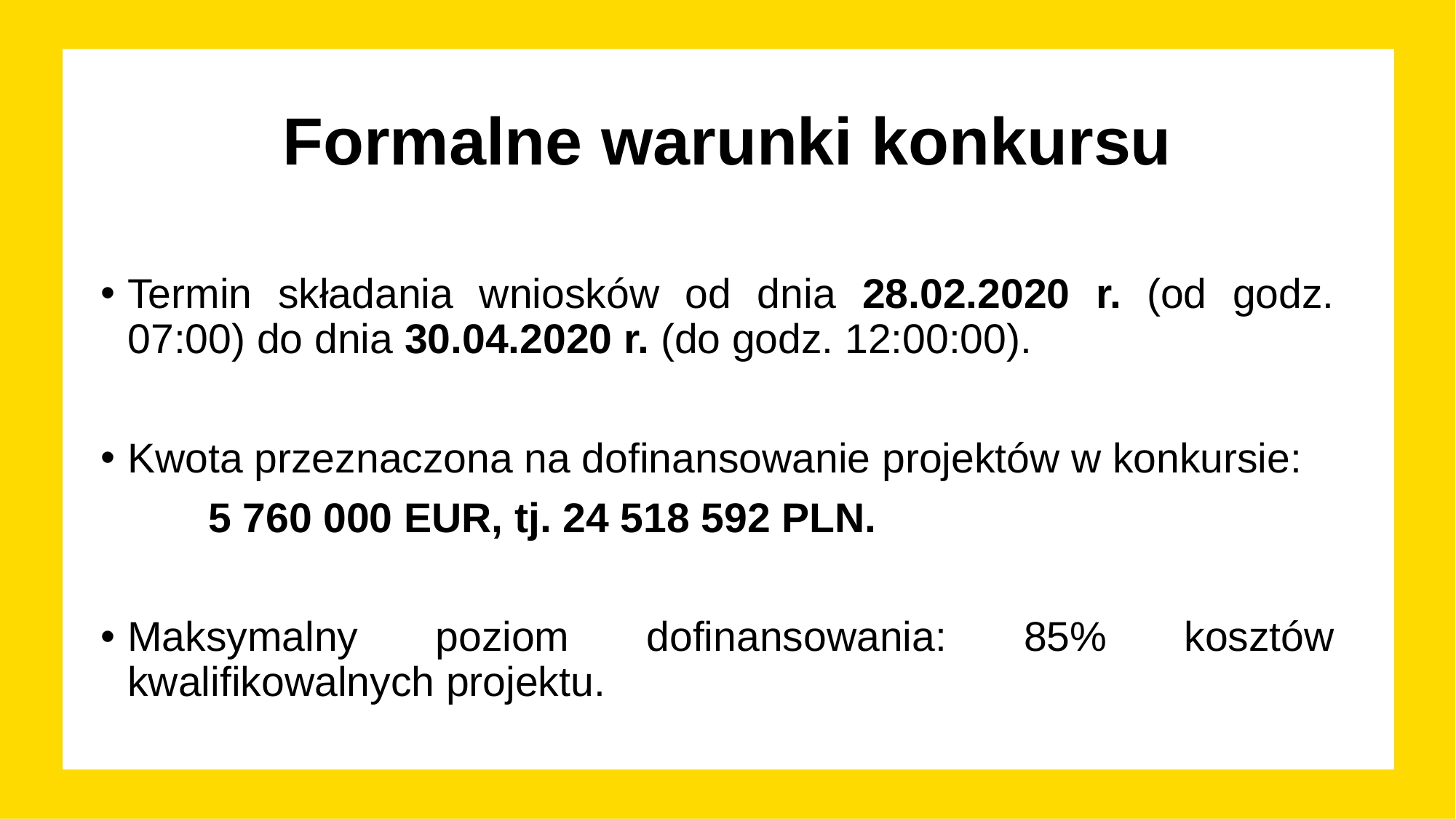

# Formalne warunki konkursu

Termin składania wniosków od dnia 28.02.2020 r. (od godz. 07:00) do dnia 30.04.2020 r. (do godz. 12:00:00).

Kwota przeznaczona na dofinansowanie projektów w konkursie:
			5 760 000 EUR, tj. 24 518 592 PLN.

Maksymalny poziom dofinansowania: 85% kosztów kwalifikowalnych projektu.